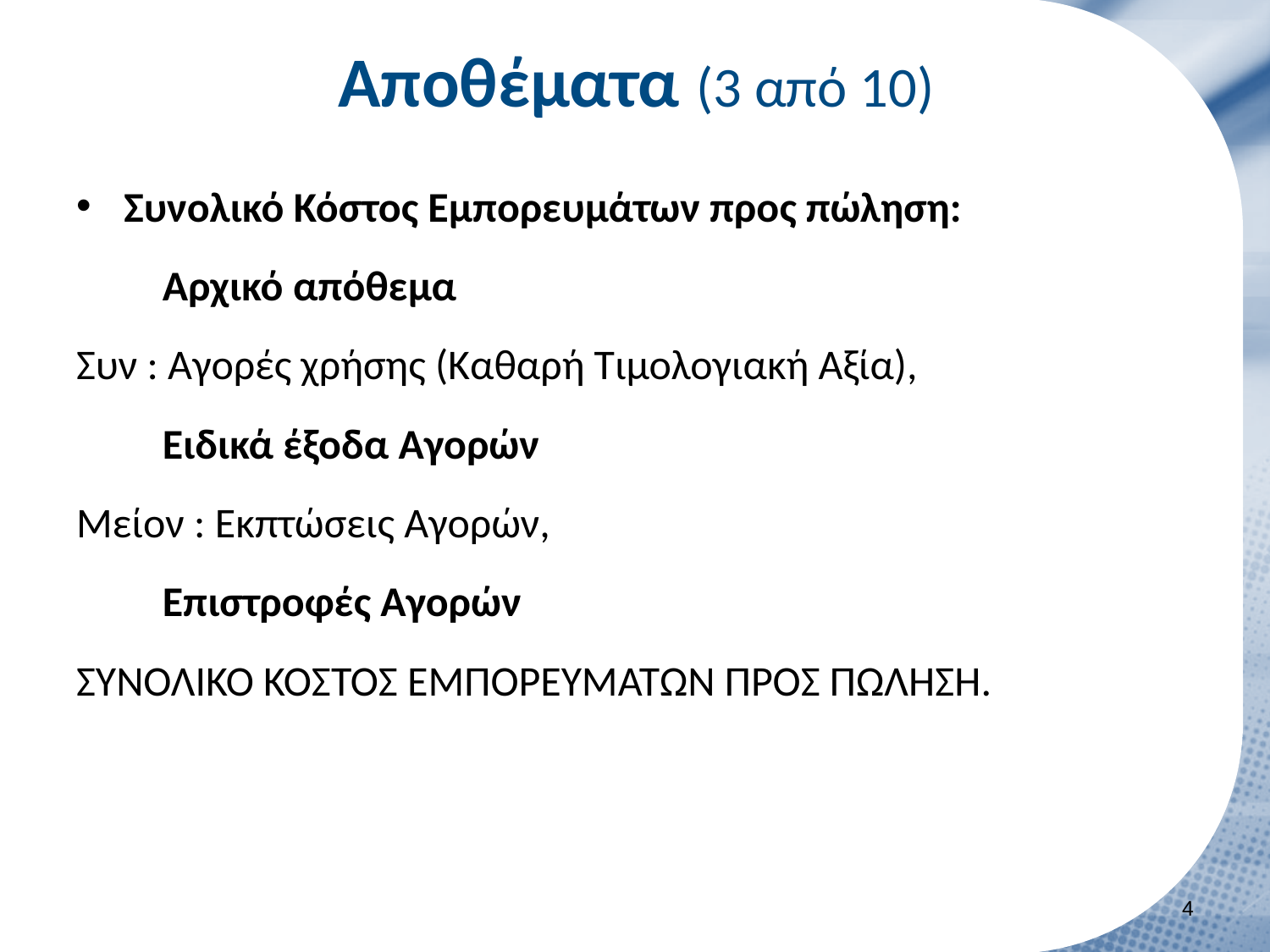

# Αποθέματα (3 από 10)
Συνολικό Κόστος Εμπορευμάτων προς πώληση:
Αρχικό απόθεμα
Συν : Αγορές χρήσης (Καθαρή Τιμολογιακή Αξία),
Ειδικά έξοδα Αγορών
Μείον : Εκπτώσεις Αγορών,
Επιστροφές Αγορών
ΣΥΝΟΛΙΚΟ ΚΟΣΤΟΣ ΕΜΠΟΡΕΥΜΑΤΩΝ ΠΡΟΣ ΠΩΛΗΣΗ.

4